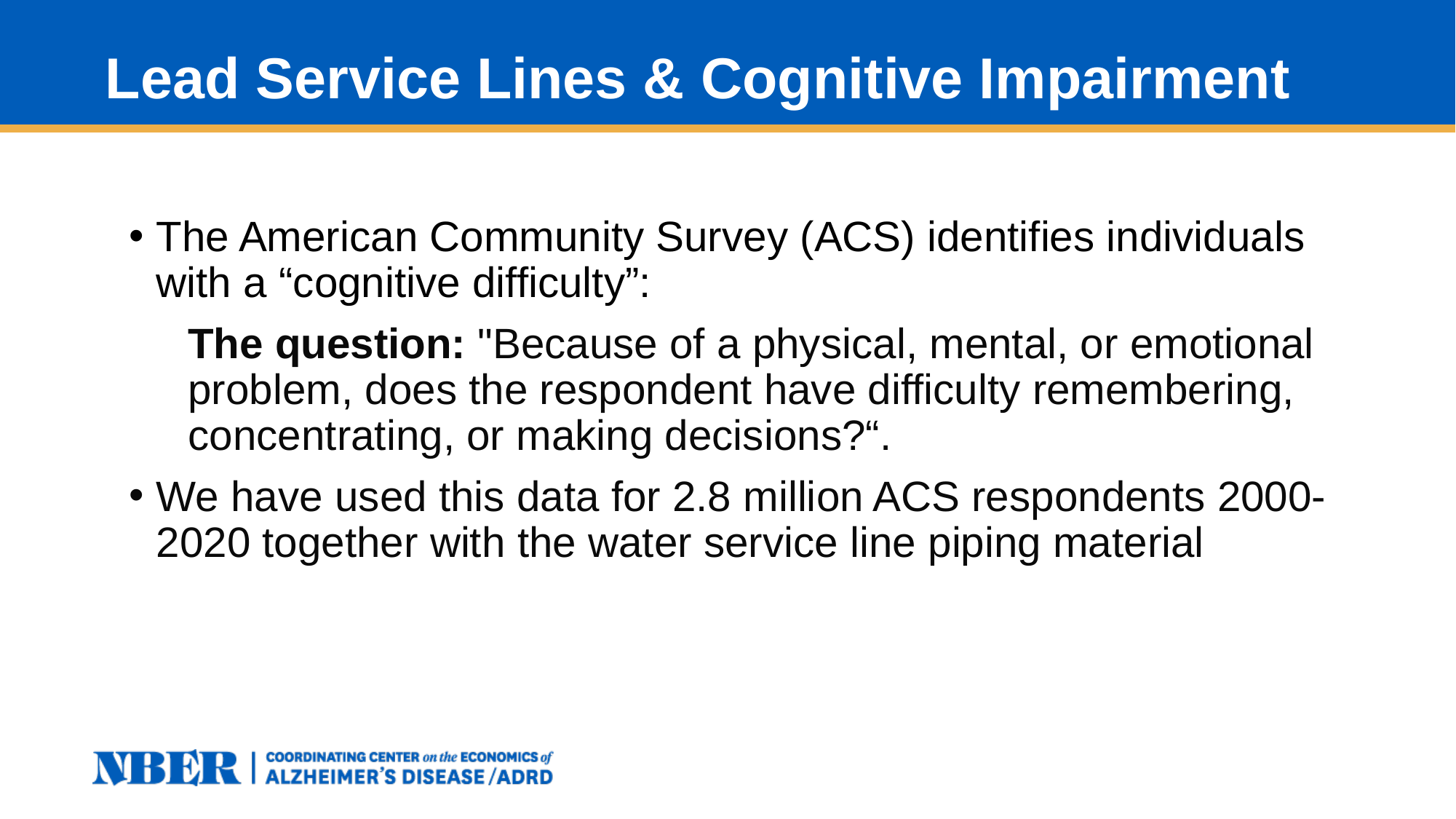

# Lead Service Lines & Cognitive Impairment

The American Community Survey (ACS) identifies individuals with a “cognitive difficulty”:
The question: "Because of a physical, mental, or emotional problem, does the respondent have difficulty remembering, concentrating, or making decisions?“.
We have used this data for 2.8 million ACS respondents 2000-2020 together with the water service line piping material